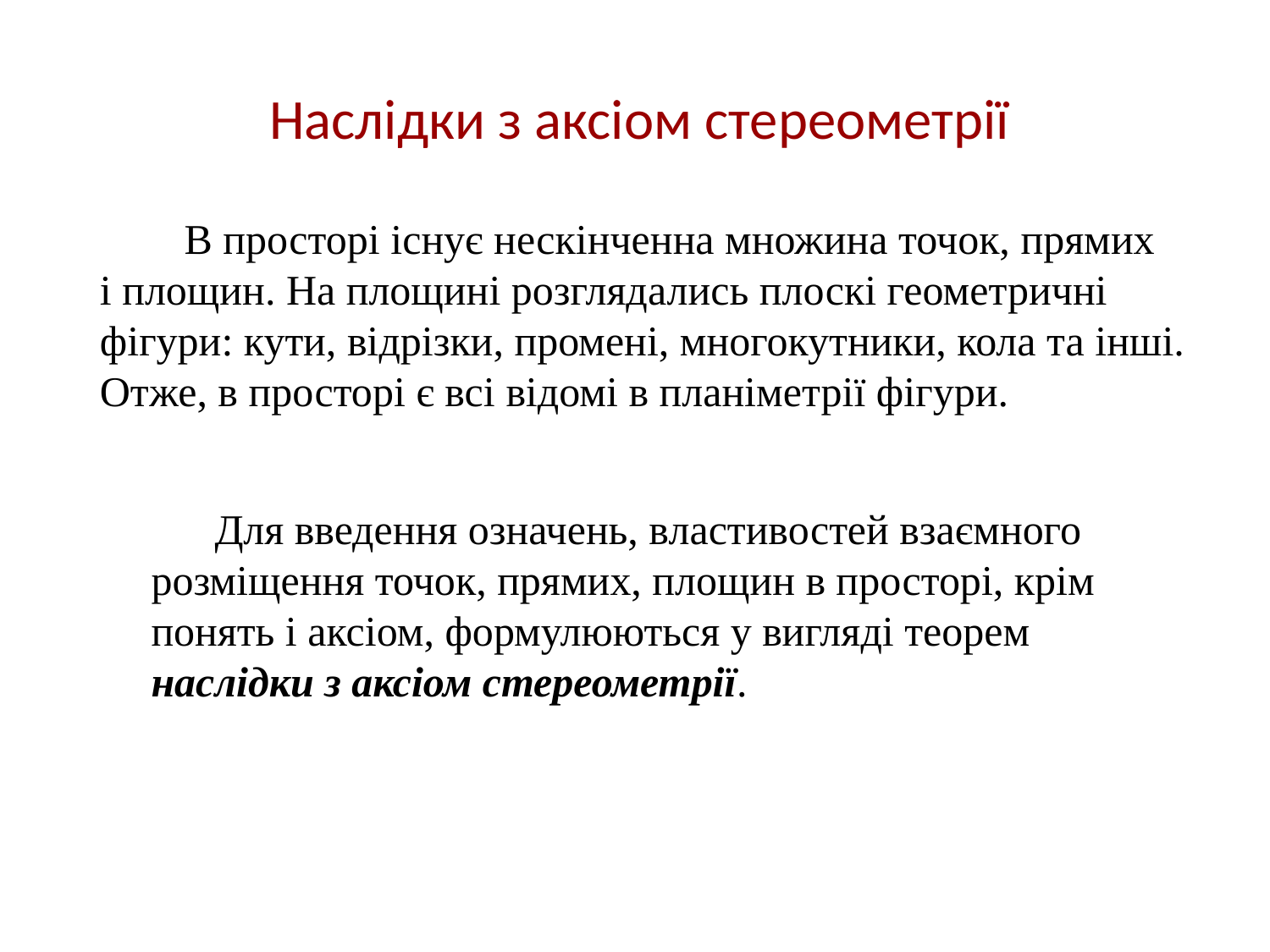

Наслідки з аксіом стереометрії
        В просторі існує нескінченна множина точок, прямих
і площин. На площині розглядались плоскі геометричні
фігури: кути, відрізки, промені, многокутники, кола та інші.
Отже, в просторі є всі відомі в планіметрії фігури.
      Для введення означень, властивостей взаємного
розміщення точок, прямих, площин в просторі, крім
понять і аксіом, формулюються у вигляді теорем
наслідки з аксіом стереометрії.